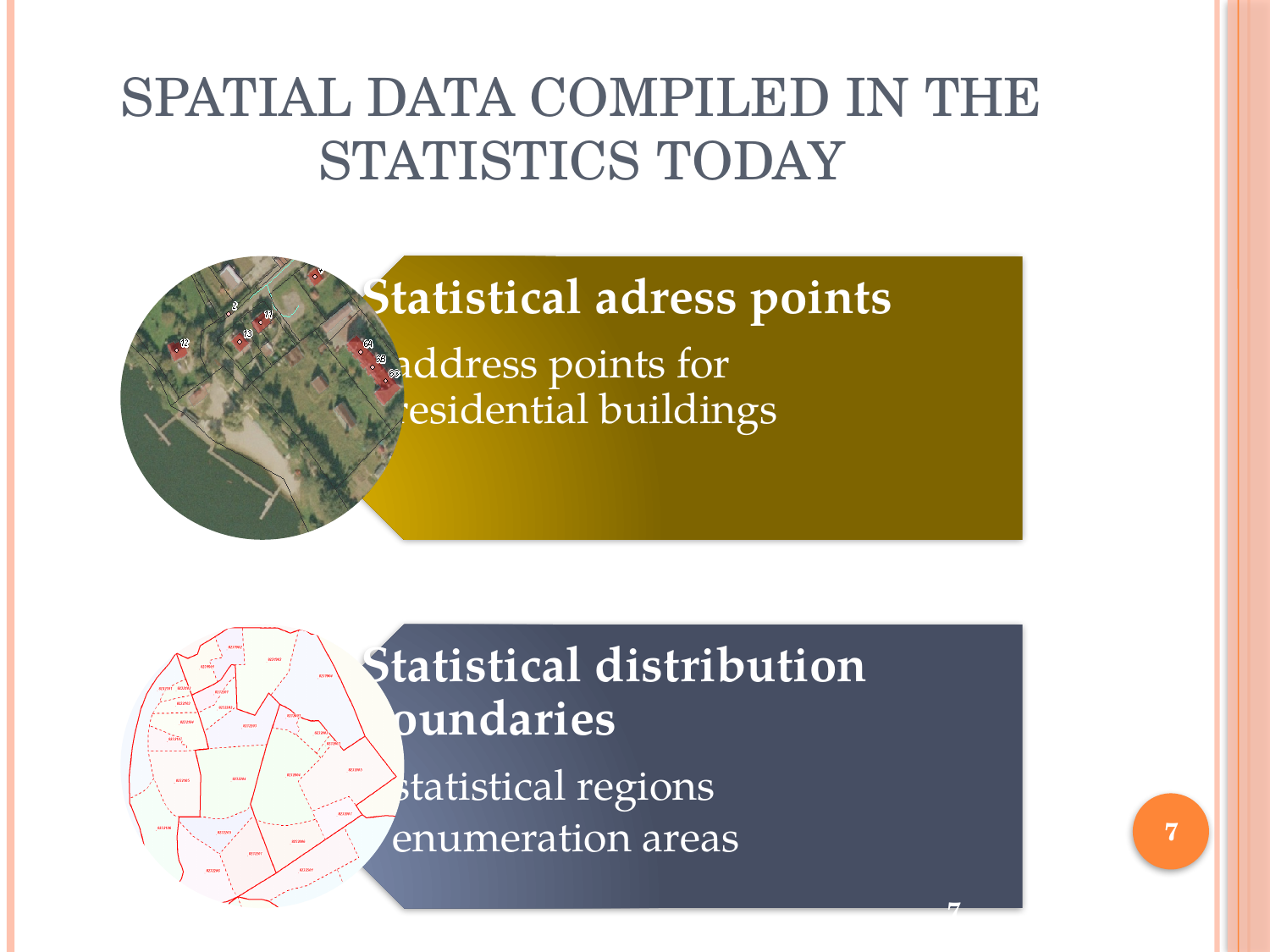

# Spatial data compiled in the statistics today
Statistical adress points
address points for residential buildings
Statistical distribution boundaries
statistical regions
enumeration areas
7
7